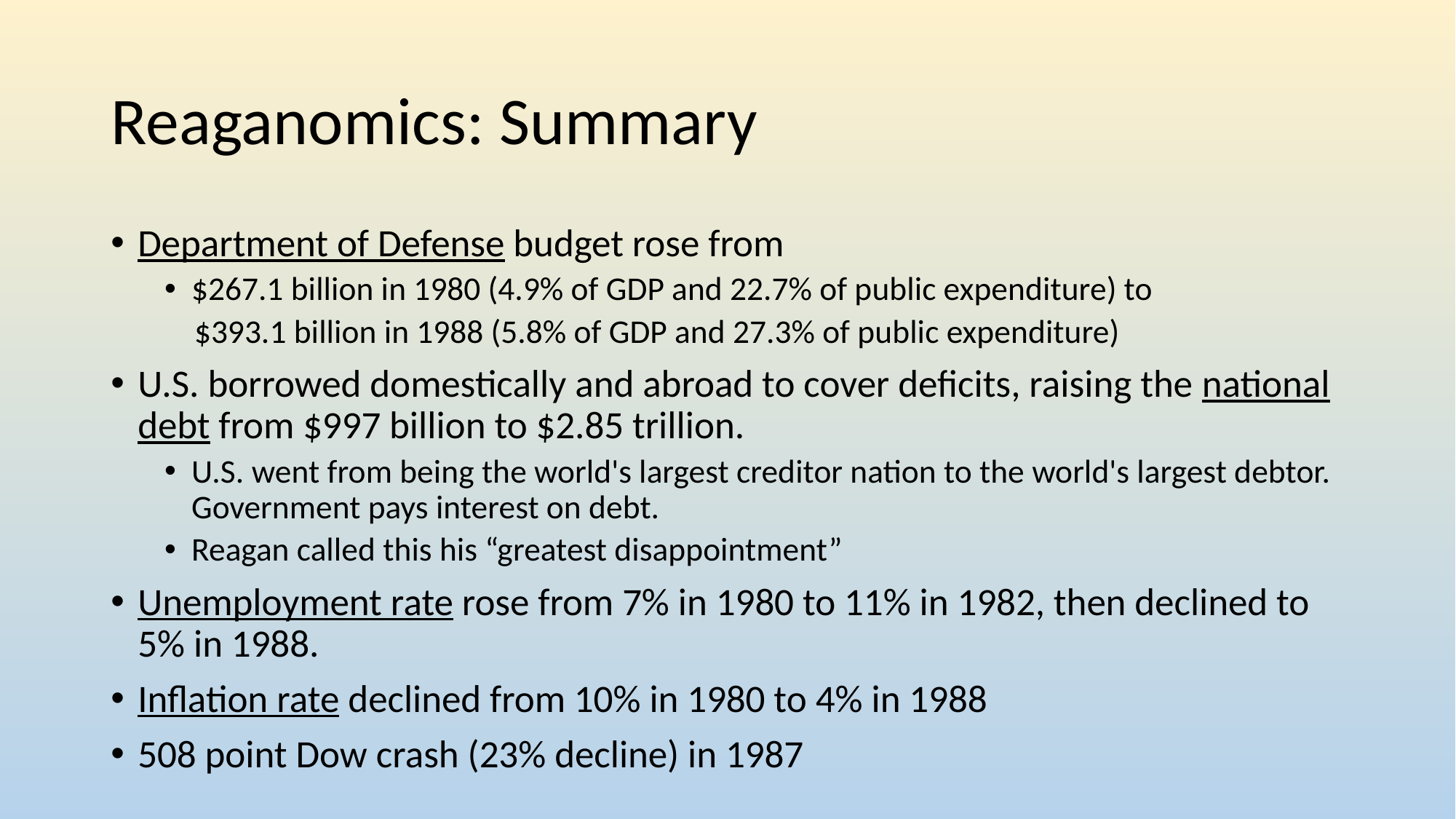

# Reaganomics: Summary
Department of Defense budget rose from
$267.1 billion in 1980 (4.9% of GDP and 22.7% of public expenditure) to
    $393.1 billion in 1988 (5.8% of GDP and 27.3% of public expenditure)
U.S. borrowed domestically and abroad to cover deficits, raising the national debt from $997 billion to $2.85 trillion.
U.S. went from being the world's largest creditor nation to the world's largest debtor. Government pays interest on debt.
Reagan called this his “greatest disappointment”
Unemployment rate rose from 7% in 1980 to 11% in 1982, then declined to 5% in 1988.
Inflation rate declined from 10% in 1980 to 4% in 1988
508 point Dow crash (23% decline) in 1987